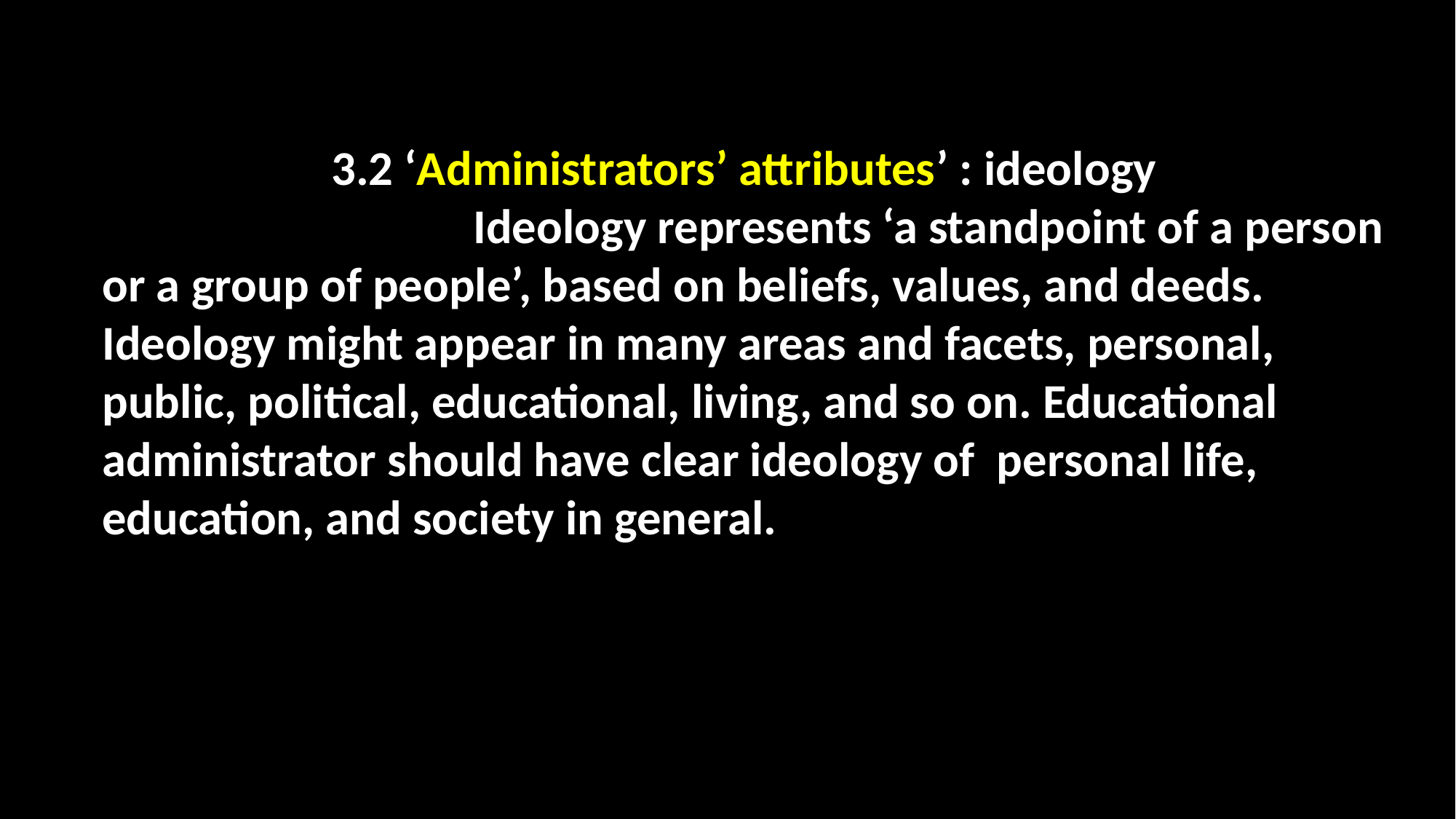

3.2 ‘Administrators’ attributes’ : ideology
			    Ideology represents ‘a standpoint of a person or a group of people’, based on beliefs, values, and deeds. Ideology might appear in many areas and facets, personal, public, political, educational, living, and so on. Educational administrator should have clear ideology of  personal life, education, and society in general.